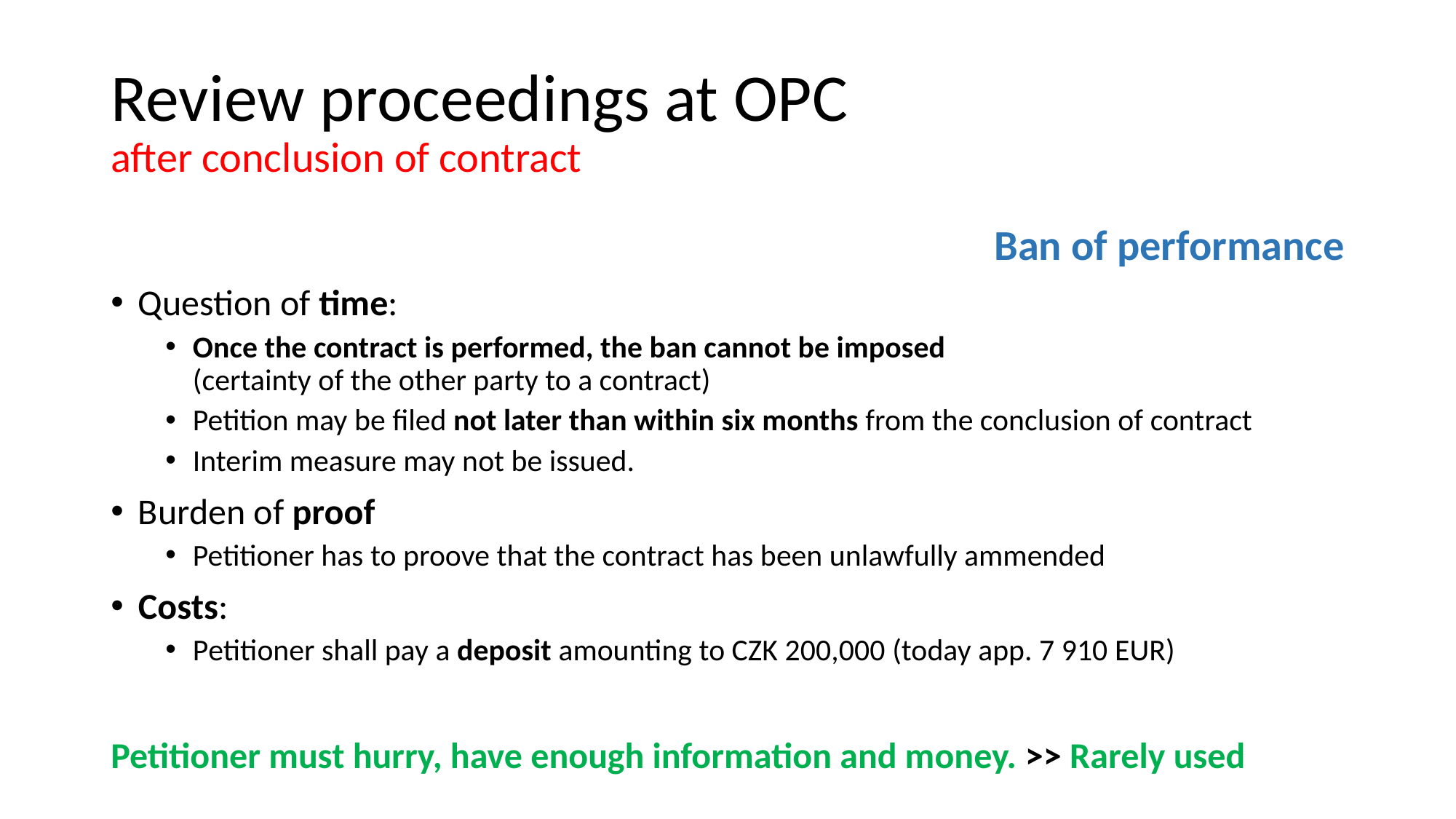

# Review proceedings at OPC after conclusion of contract
Ban of performance
Question of time:
Once the contract is performed, the ban cannot be imposed
(certainty of the other party to a contract)
Petition may be filed not later than within six months from the conclusion of contract
Interim measure may not be issued.
Burden of proof
Petitioner has to proove that the contract has been unlawfully ammended
Costs:
Petitioner shall pay a deposit amounting to CZK 200,000 (today app. 7 910 EUR)

Petitioner must hurry, have enough information and money. >> Rarely used